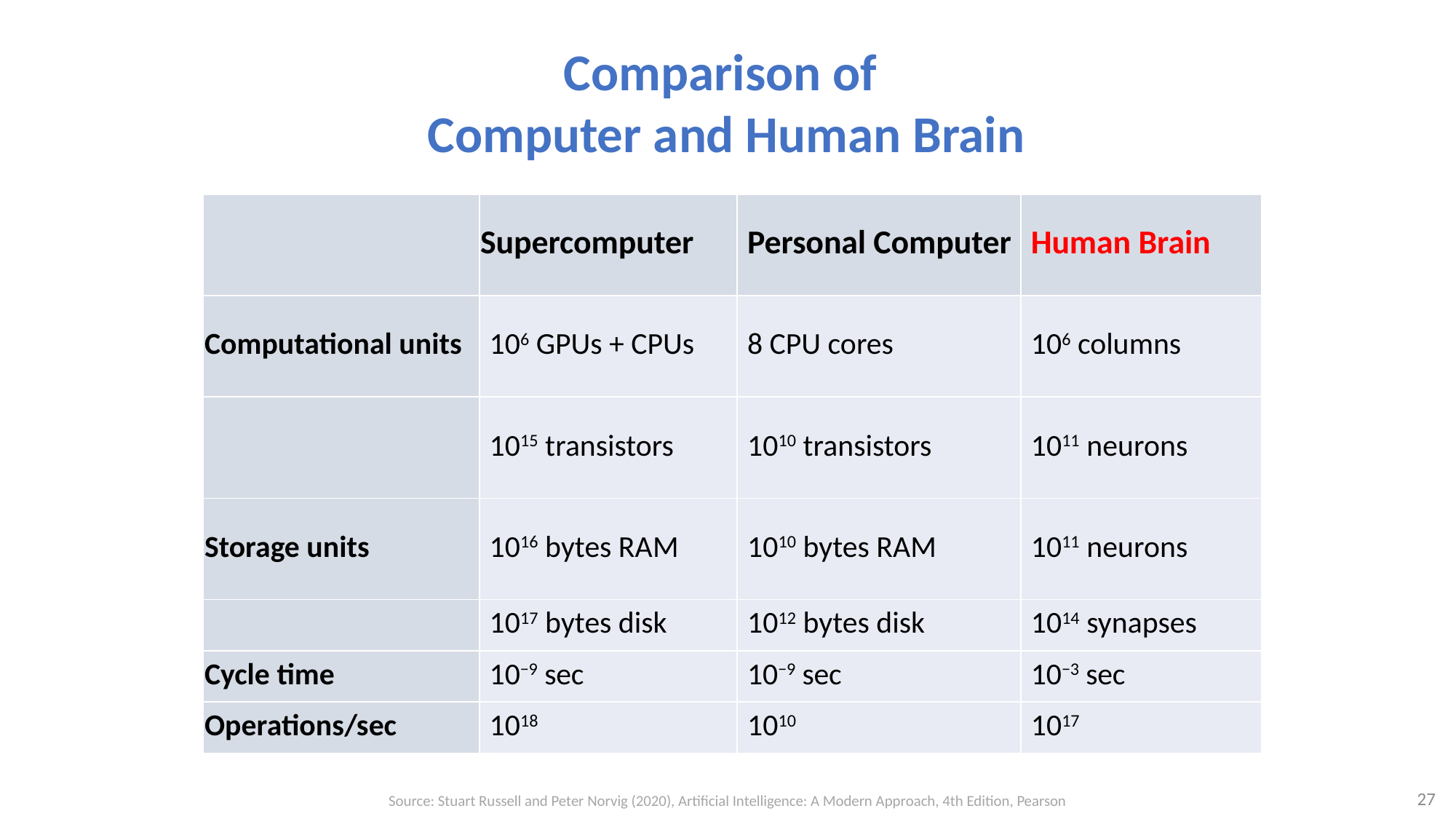

# Comparison of Computer and Human Brain
|  | Supercomputer | Personal Computer | Human Brain |
| --- | --- | --- | --- |
| Computational units | 106 GPUs + CPUs | 8 CPU cores | 106 columns |
|  | 1015 transistors | 1010 transistors | 1011 neurons |
| Storage units | 1016 bytes RAM | 1010 bytes RAM | 1011 neurons |
|  | 1017 bytes disk | 1012 bytes disk | 1014 synapses |
| Cycle time | 10−9 sec | 10−9 sec | 10−3 sec |
| Operations/sec | 1018 | 1010 | 1017 |
27
Source: Stuart Russell and Peter Norvig (2020), Artificial Intelligence: A Modern Approach, 4th Edition, Pearson